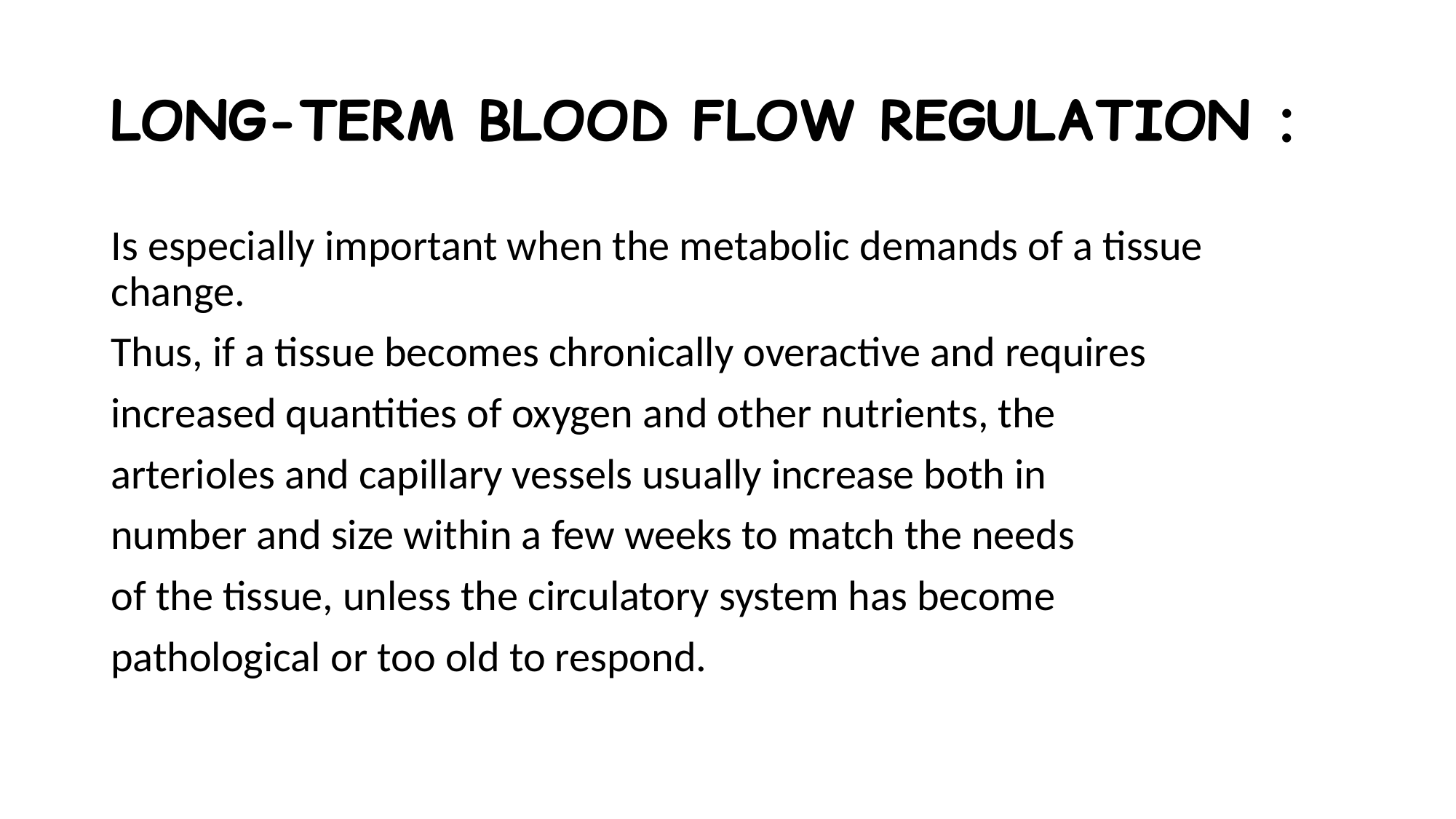

# LONG-TERM BLOOD FLOW REGULATION :
Is especially important when the metabolic demands of a tissue change.
Thus, if a tissue becomes chronically overactive and requires
increased quantities of oxygen and other nutrients, the
arterioles and capillary vessels usually increase both in
number and size within a few weeks to match the needs
of the tissue, unless the circulatory system has become
pathological or too old to respond.